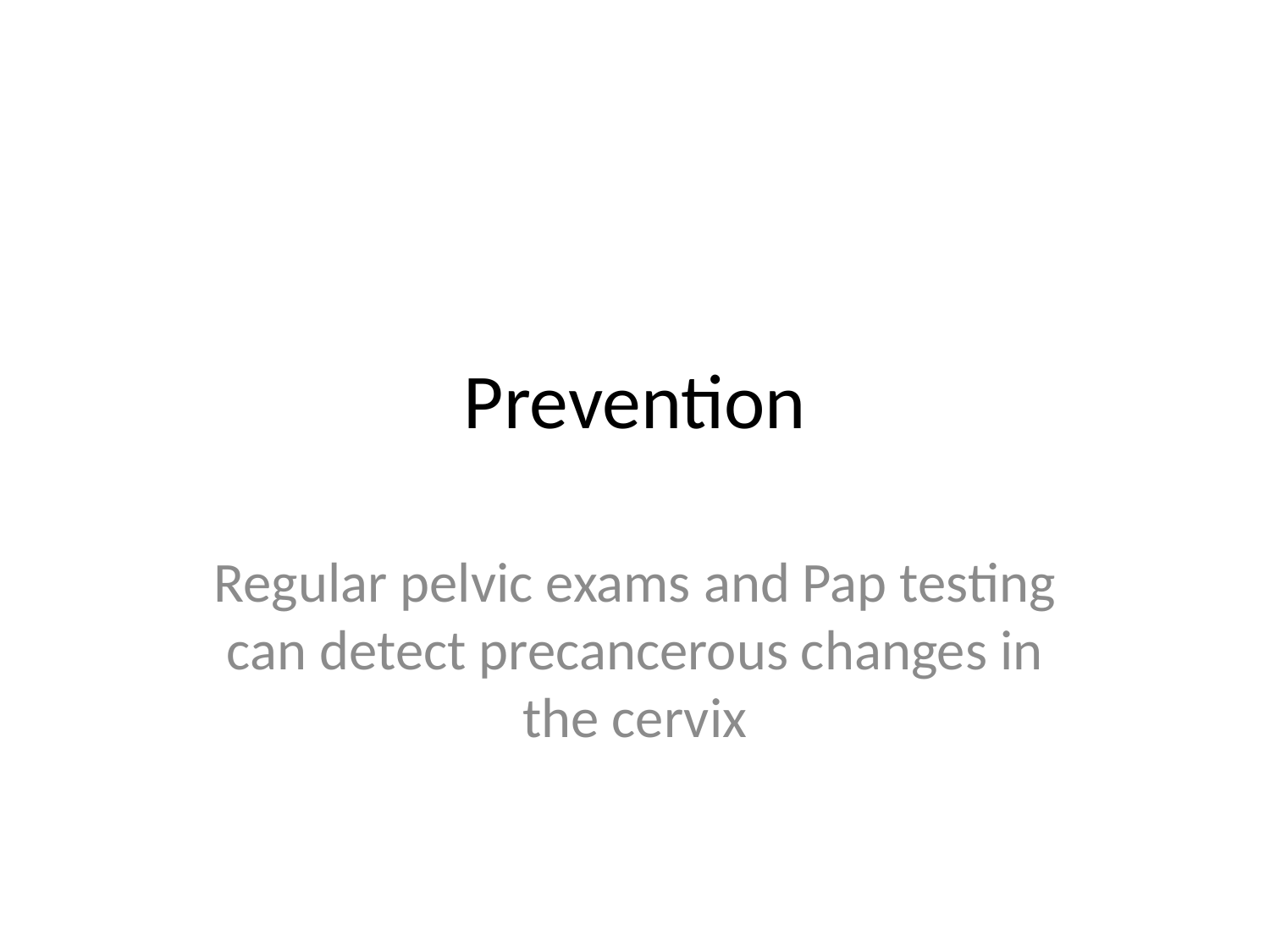

# Prevention
Regular pelvic exams and Pap testing can detect precancerous changes in the cervix